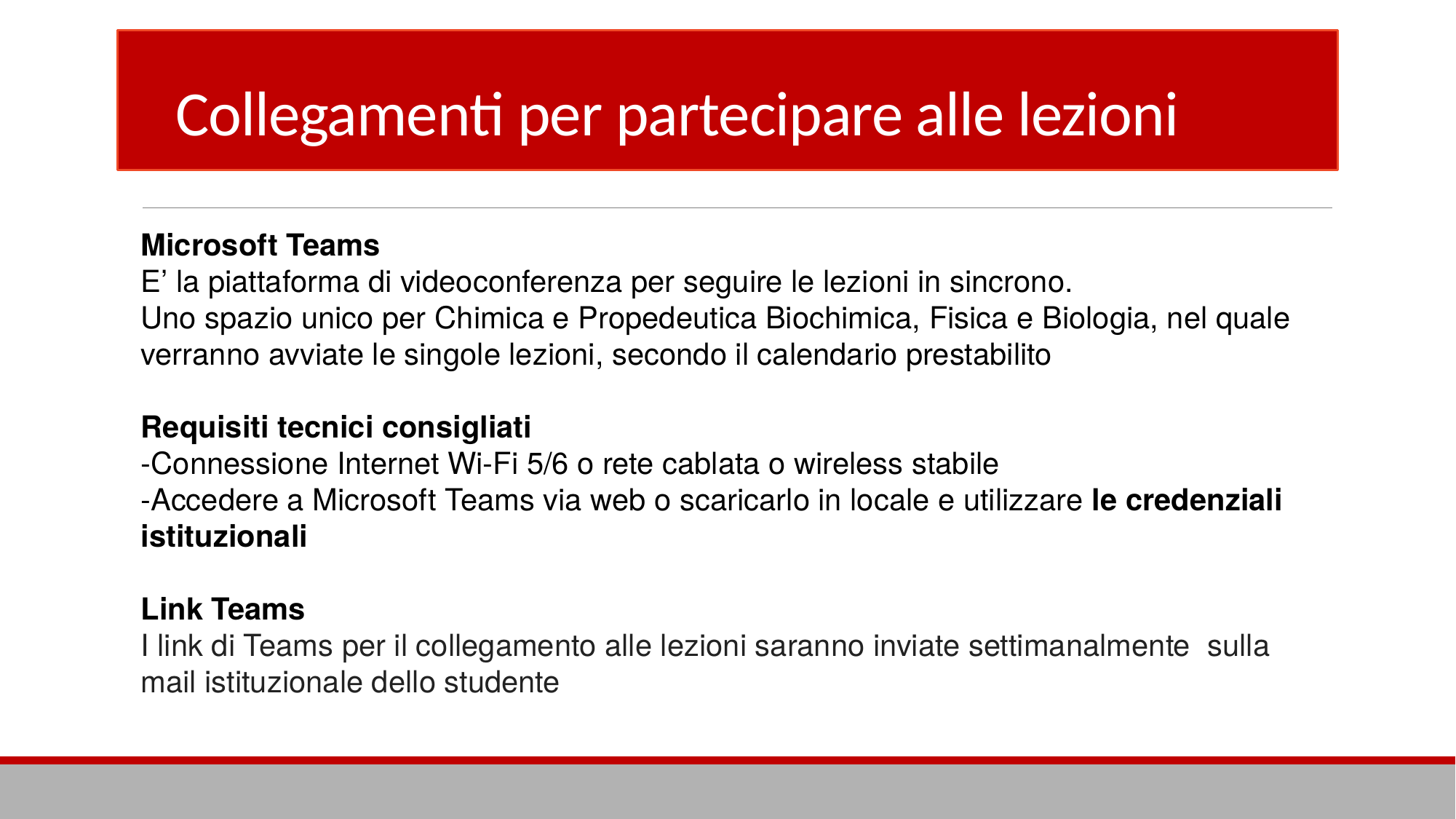

# Collegamenti per partecipare alle lezioni
Microsoft Teams
E’ la piattaforma di videoconferenza per seguire le lezioni in sincrono.
Uno spazio unico per Chimica e Propedeutica Biochimica, Fisica e Biologia, nel quale verranno avviate le singole lezioni, secondo il calendario prestabilito

Requisiti tecnici consigliati
-Connessione Internet Wi-Fi 5/6 o rete cablata o wireless stabile
-Accedere a Microsoft Teams via web o scaricarlo in locale e utilizzare le credenziali istituzionali

Link Teams
I link di Teams per il collegamento alle lezioni saranno inviate settimanalmente  sulla mail istituzionale dello studente